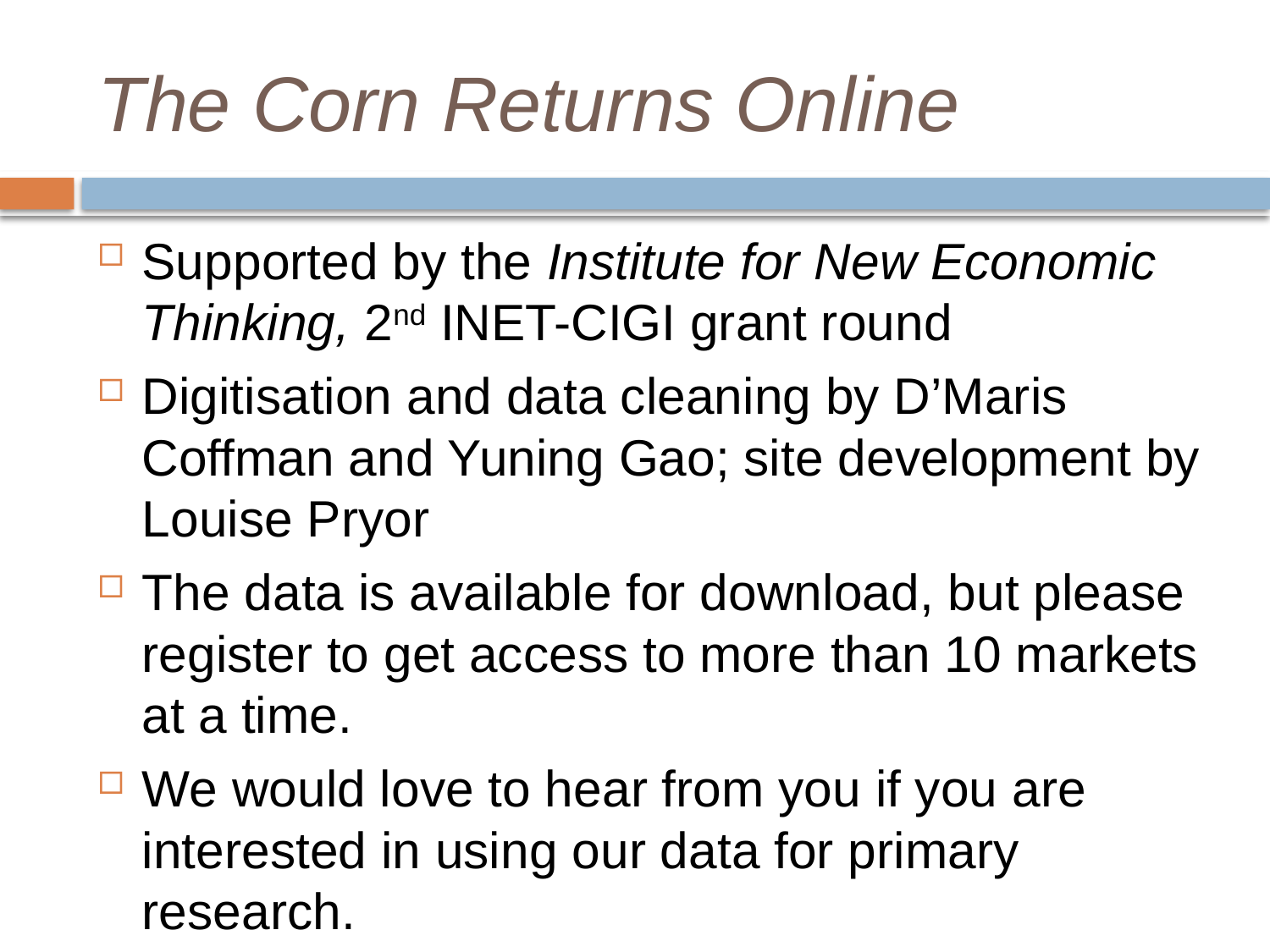

# The Corn Returns Online
Supported by the Institute for New Economic Thinking, 2nd INET-CIGI grant round
Digitisation and data cleaning by D’Maris Coffman and Yuning Gao; site development by Louise Pryor
The data is available for download, but please register to get access to more than 10 markets at a time.
We would love to hear from you if you are interested in using our data for primary research.